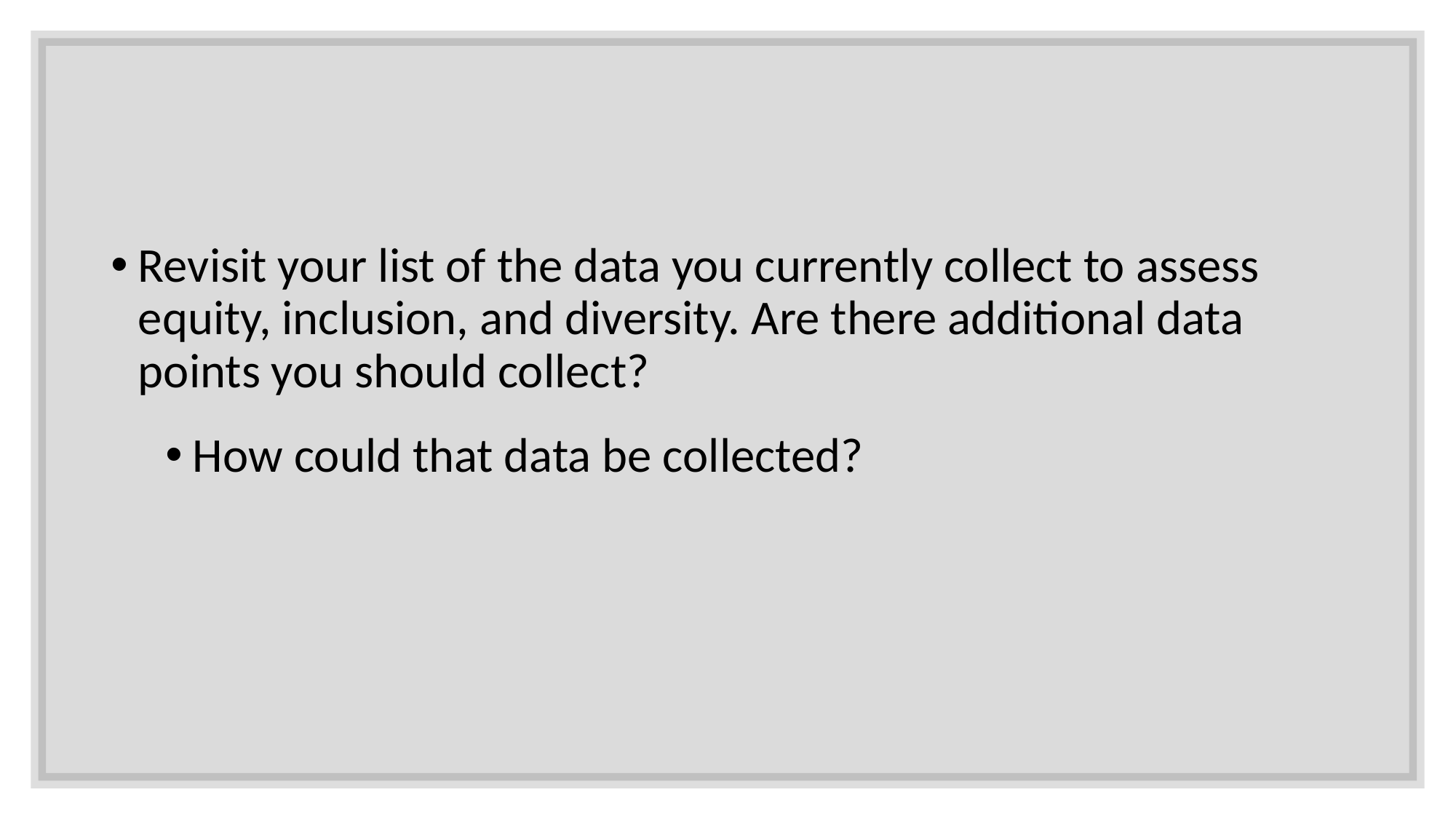

Revisit your list of the data you currently collect to assess equity, inclusion, and diversity. Are there additional data points you should collect?

How could that data be collected?